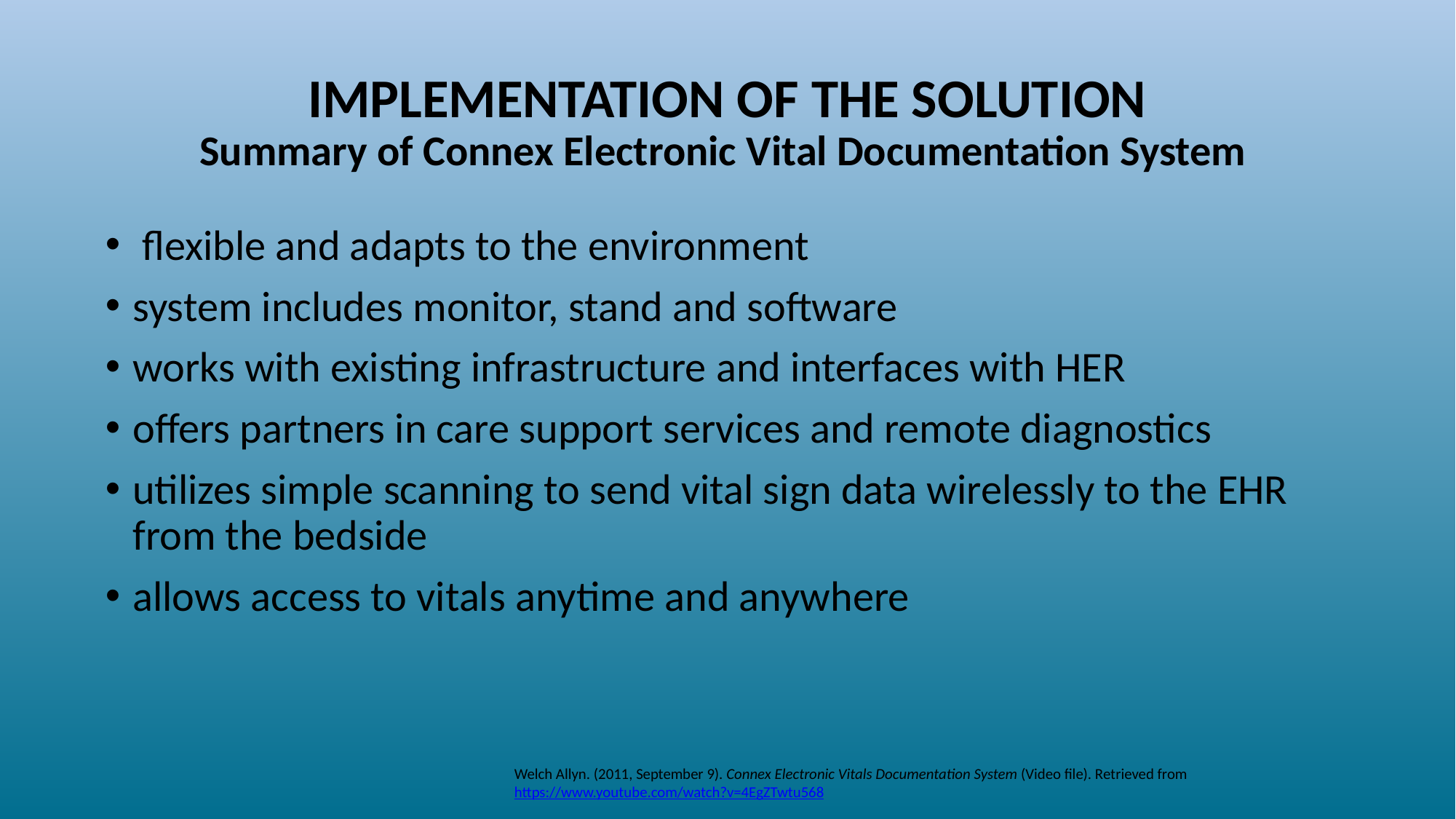

# IMPLEMENTATION OF THE SOLUTION Summary of Connex Electronic Vital Documentation System
 flexible and adapts to the environment
system includes monitor, stand and software
works with existing infrastructure and interfaces with HER
offers partners in care support services and remote diagnostics
utilizes simple scanning to send vital sign data wirelessly to the EHR from the bedside
allows access to vitals anytime and anywhere
Welch Allyn. (2011, September 9). Connex Electronic Vitals Documentation System (Video file). Retrieved from https://www.youtube.com/watch?v=4EgZTwtu568